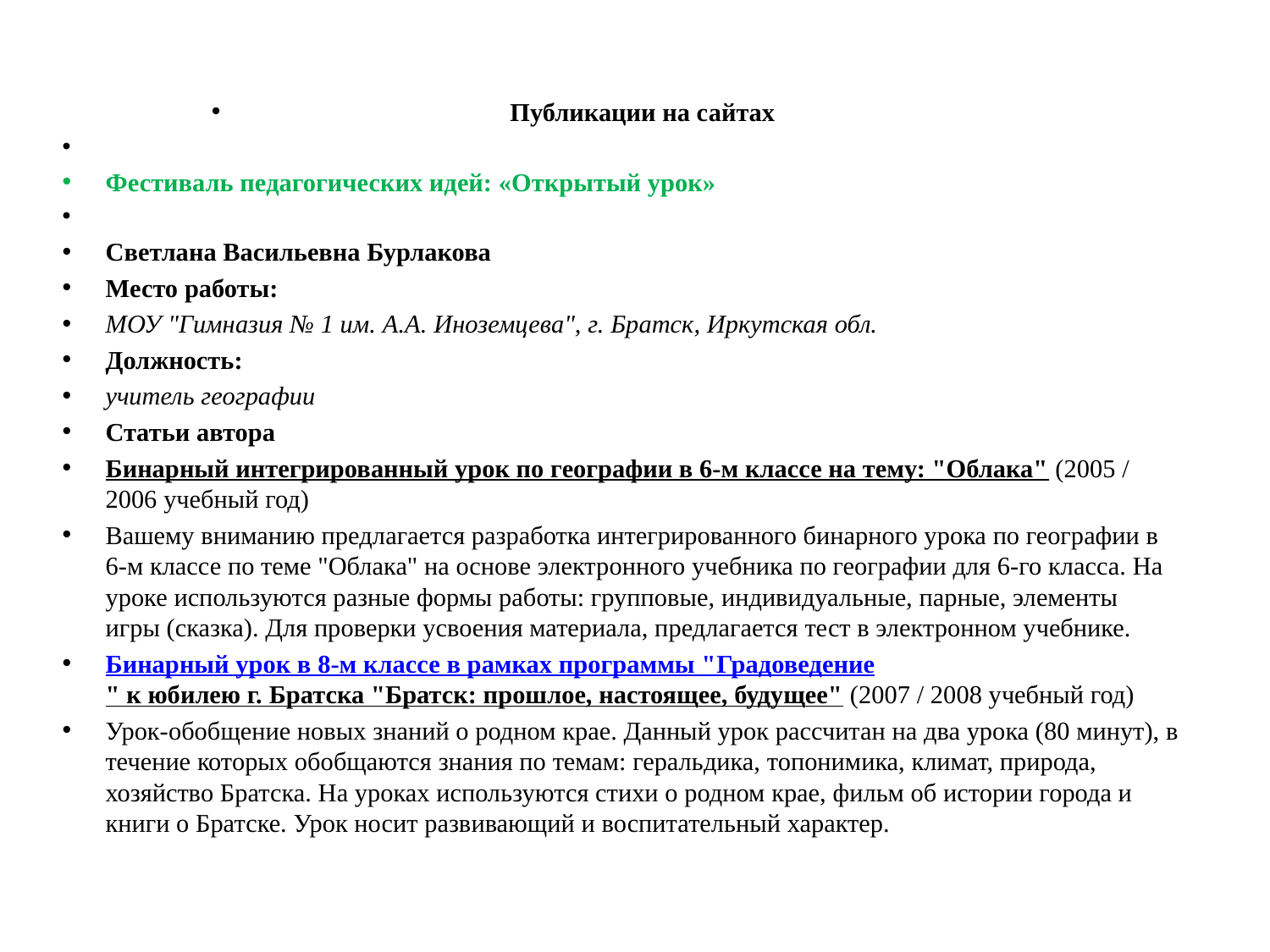

Публикации на сайтах

Фестиваль педагогических идей: «Открытый урок»

Светлана Васильевна Бурлакова
Место работы:
МОУ "Гимназия № 1 им. А.А. Иноземцева", г. Братск, Иркутская обл.
Должность:
учитель географии
Статьи автора
Бинарный интегрированный урок по географии в 6-м классе на тему: "Облака" (2005 / 2006 учебный год)
Вашему вниманию предлагается разработка интегрированного бинарного урока по географии в 6-м классе по теме "Облака" на основе электронного учебника по географии для 6-го класса. На уроке используются разные формы работы: групповые, индивидуальные, парные, элементы игры (сказка). Для проверки усвоения материала, предлагается тест в электронном учебнике.
Бинарный урок в 8-м классе в рамках программы "Градоведение" к юбилею г. Братска "Братск: прошлое, настоящее, будущее" (2007 / 2008 учебный год)
Урок-обобщение новых знаний о родном крае. Данный урок рассчитан на два урока (80 минут), в течение которых обобщаются знания по темам: геральдика, топонимика, климат, природа, хозяйство Братска. На уроках используются стихи о родном крае, фильм об истории города и книги о Братске. Урок носит развивающий и воспитательный характер.